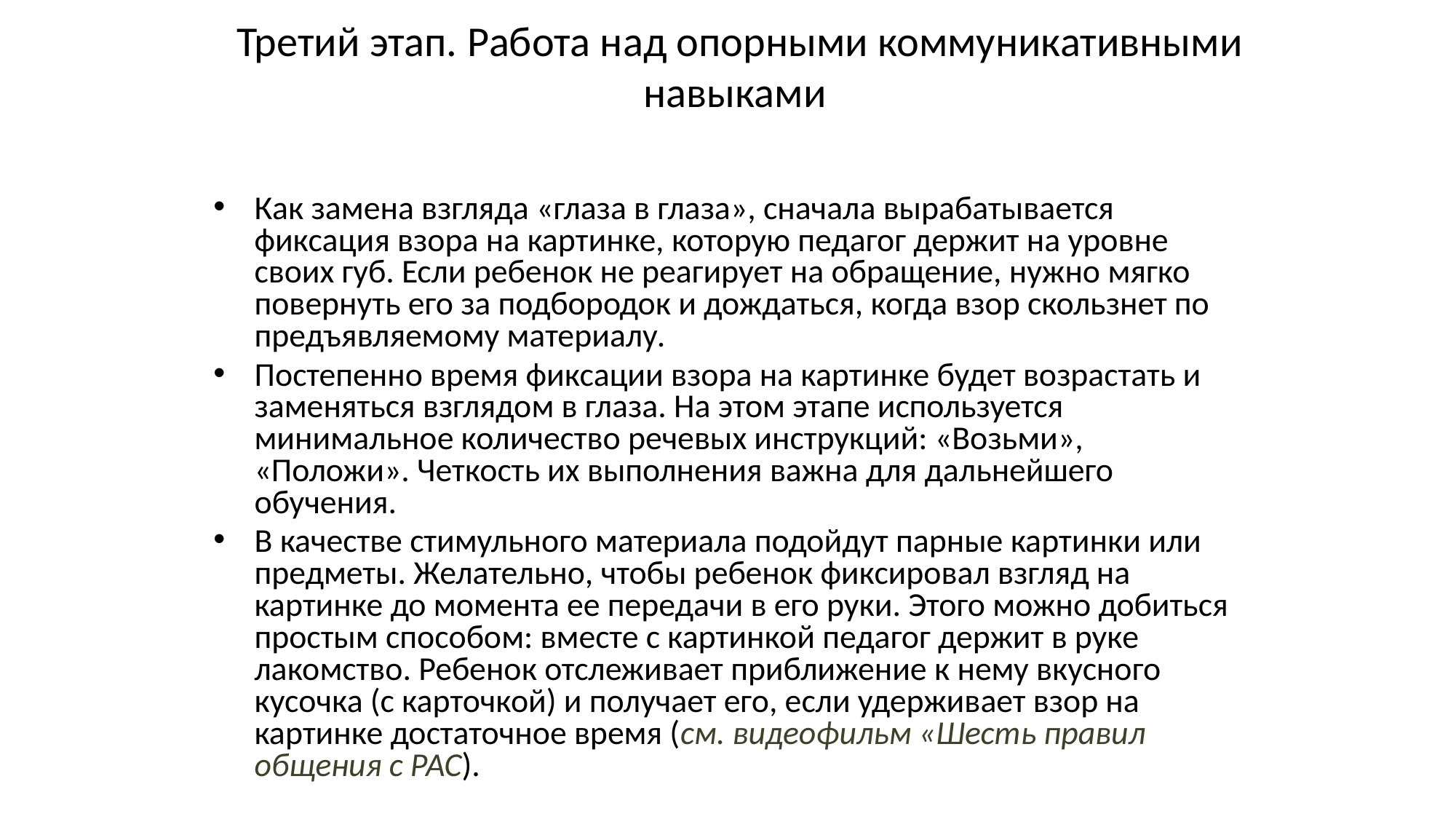

# Третий этап. Работа над опорными коммуникативными навыками
Как замена взгляда «глаза в глаза», сначала вырабатывается фиксация взора на картинке, которую педагог держит на уровне своих губ. Если ребенок не реагирует на обращение, нужно мягко повернуть его за подбородок и дождаться, когда взор скользнет по предъявляемому материалу.
Постепенно время фиксации взора на картинке будет возрастать и заменяться взглядом в глаза. На этом этапе используется минимальное количество речевых инструкций: «Возьми», «Положи». Четкость их выполнения важна для дальнейшего обучения.
В качестве стимульного материала подойдут парные картинки или предметы. Желательно, чтобы ребенок фиксировал взгляд на картинке до момента ее передачи в его руки. Этого можно добиться простым способом: вместе с картинкой педагог держит в руке лакомство. Ребенок отслеживает приближение к нему вкусного кусочка (с карточкой) и получает его, если удерживает взор на картинке достаточное время (см. видеофильм «Шесть правил общения с РАС).